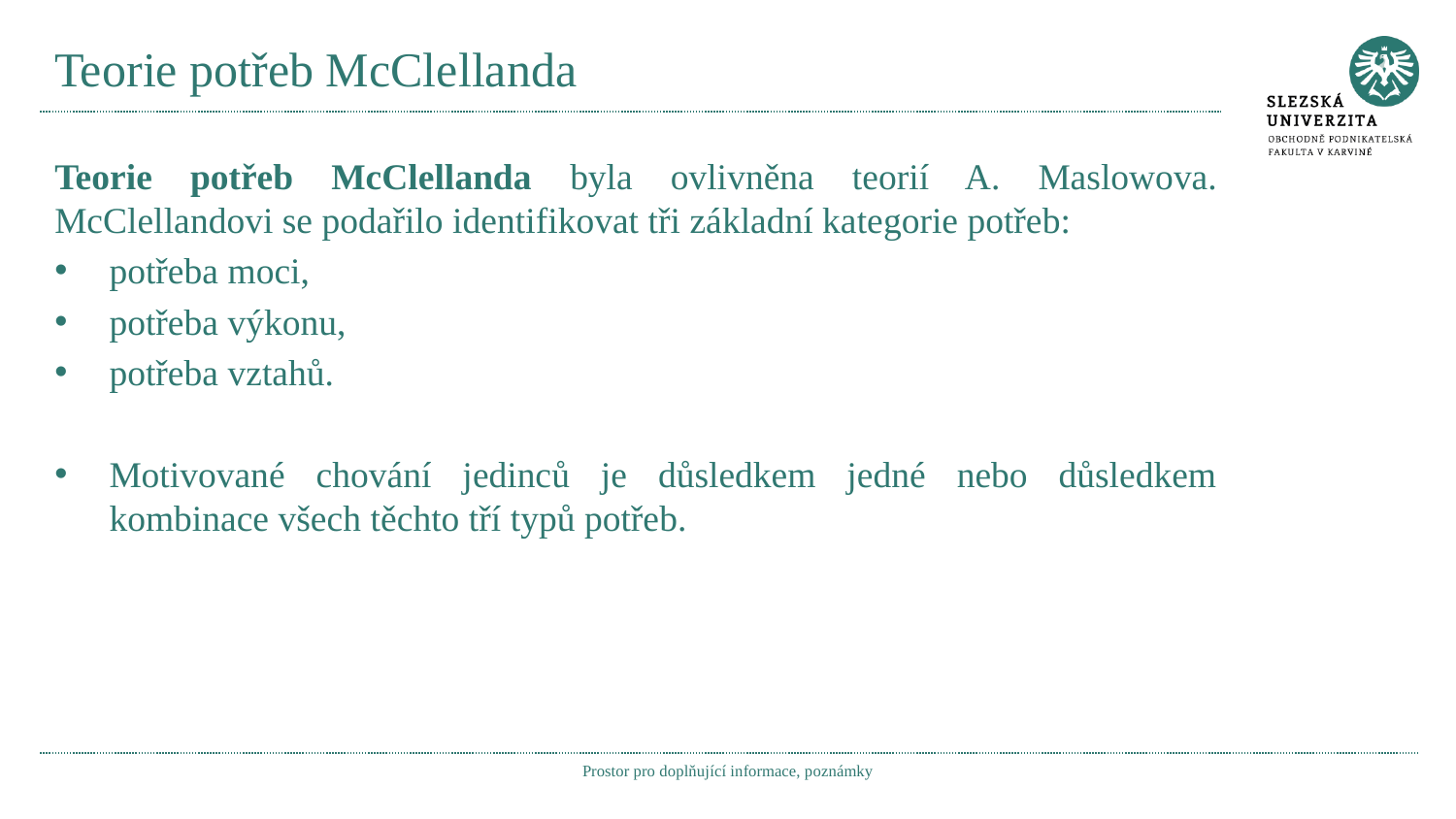

# Teorie potřeb McClellanda
Teorie potřeb McClellanda byla ovlivněna teorií A. Maslowova. McClellandovi se podařilo identifikovat tři základní kategorie potřeb:
potřeba moci,
potřeba výkonu,
potřeba vztahů.

Motivované chování jedinců je důsledkem jedné nebo důsledkem kombinace všech těchto tří typů potřeb.

Prostor pro doplňující informace, poznámky